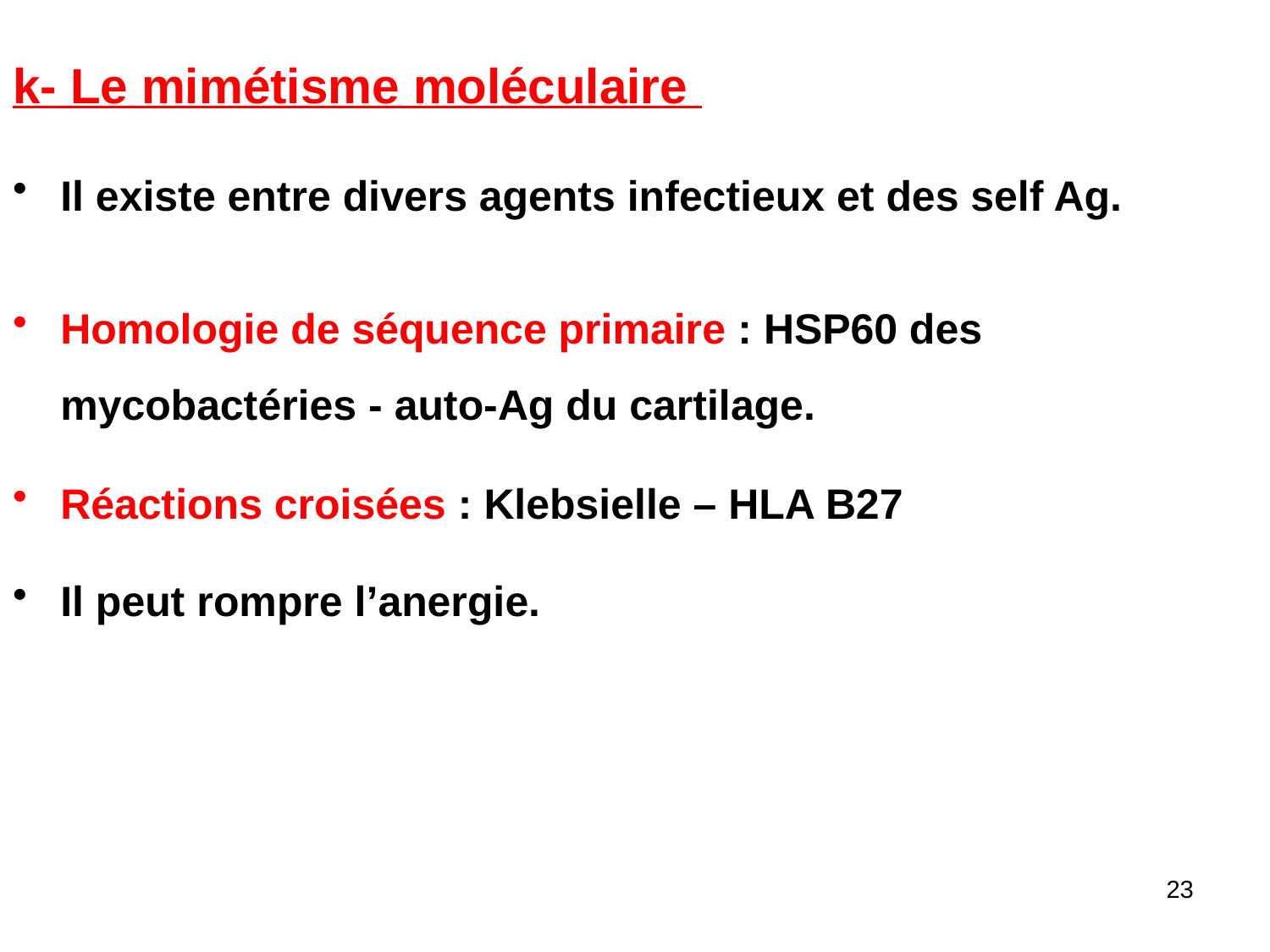

k- Le mimétisme moléculaire

Il existe entre divers agents infectieux et des self Ag.

Homologie de séquence primaire : HSP60 des mycobactéries - auto-Ag du cartilage.

Réactions croisées : Klebsielle – HLA B27

Il peut rompre l’anergie.

23